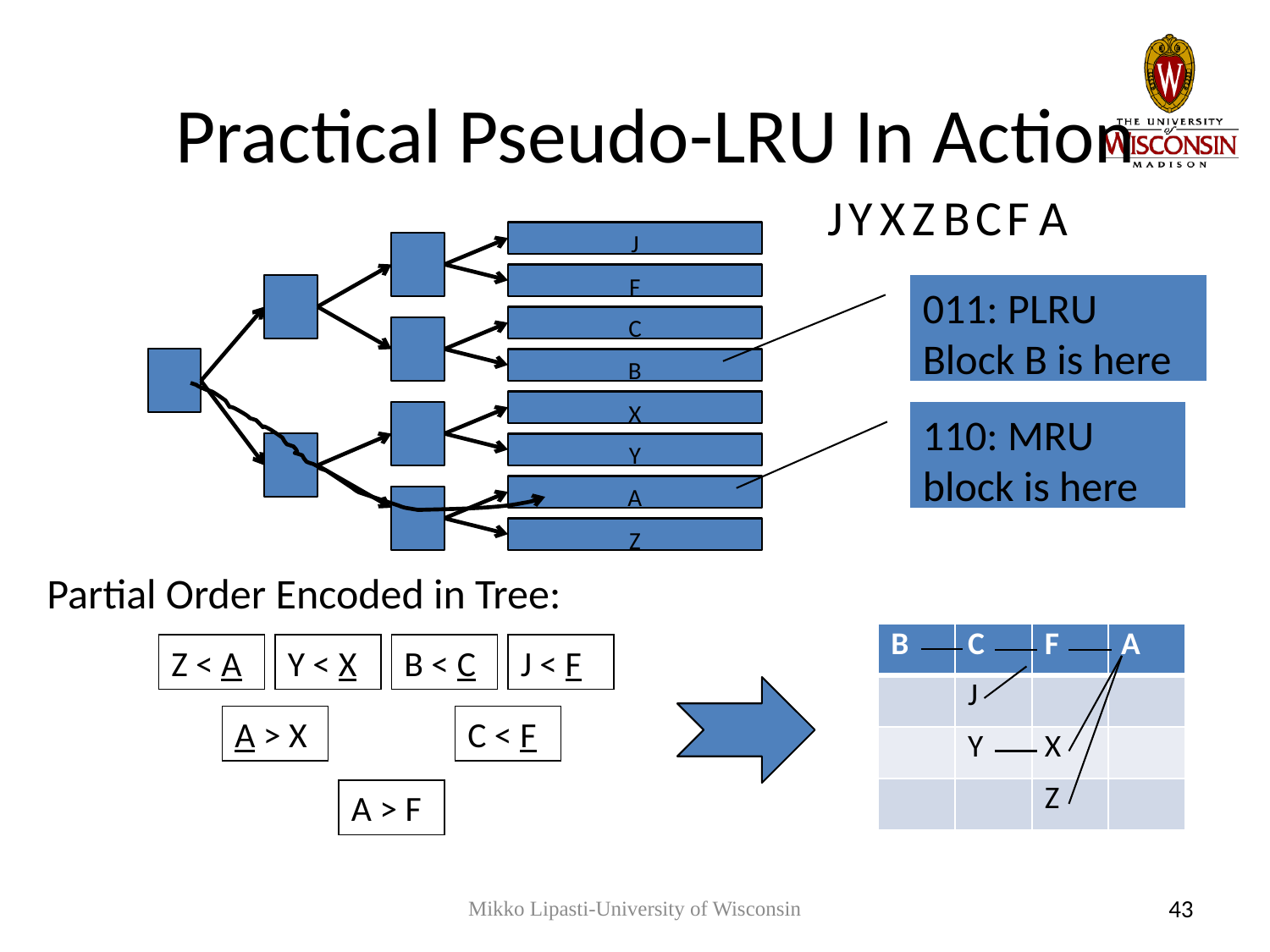

# Practical Pseudo-LRU In Action
J
Y
X
Z
B
C
F
A
J

F

011: PLRU Block B is here
C

B

X

110: MRU block is here

Y
A

Z
Partial Order Encoded in Tree:
| B | C | F | A |
| --- | --- | --- | --- |
|  | J |  |  |
|  | Y | X |  |
|  |  | Z |  |
Z < A
Y < X
B < C
J < F

A > X
C < F
A > F
Mikko Lipasti-University of Wisconsin
43